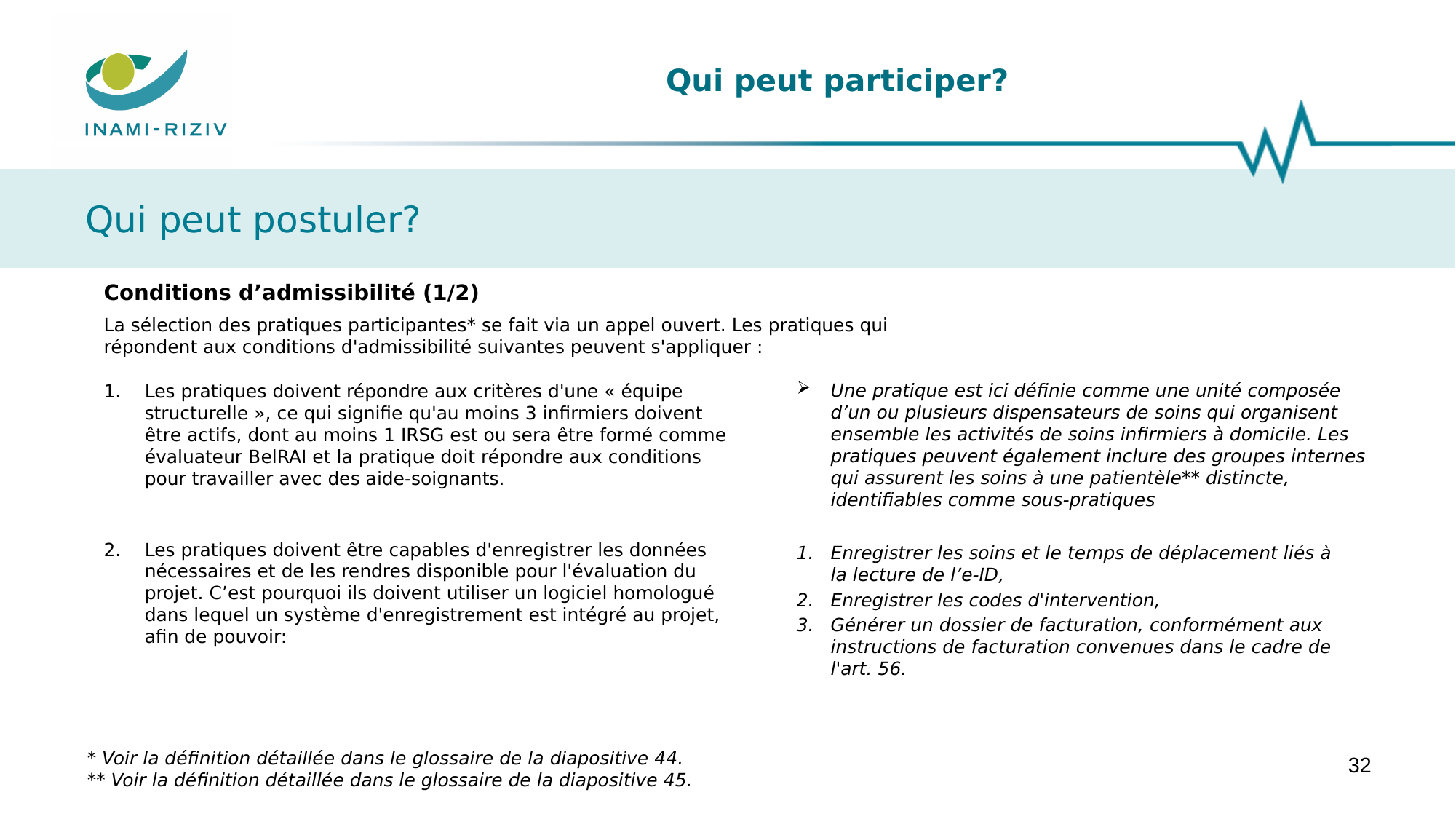

# Qui peut participer?
Qui peut postuler?
Conditions d’admissibilité (1/2)
La sélection des pratiques participantes* se fait via un appel ouvert. Les pratiques qui répondent aux conditions d'admissibilité suivantes peuvent s'appliquer :
Une pratique est ici définie comme une unité composée d’un ou plusieurs dispensateurs de soins qui organisent ensemble les activités de soins infirmiers à domicile. Les pratiques peuvent également inclure des groupes internes qui assurent les soins à une patientèle** distincte, identifiables comme sous-pratiques
Les pratiques doivent répondre aux critères d'une « équipe structurelle », ce qui signifie qu'au moins 3 infirmiers doivent être actifs, dont au moins 1 IRSG est ou sera être formé comme évaluateur BelRAI et la pratique doit répondre aux conditions pour travailler avec des aide-soignants.
Les pratiques doivent être capables d'enregistrer les données nécessaires et de les rendres disponible pour l'évaluation du projet. C’est pourquoi ils doivent utiliser un logiciel homologué dans lequel un système d'enregistrement est intégré au projet, afin de pouvoir:
Enregistrer les soins et le temps de déplacement liés à
la lecture de l’e-ID,
Enregistrer les codes d'intervention,
Générer un dossier de facturation, conformément aux instructions de facturation convenues dans le cadre de l'art. 56.
* Voir la définition détaillée dans le glossaire de la diapositive 44.
** Voir la définition détaillée dans le glossaire de la diapositive 45.
32